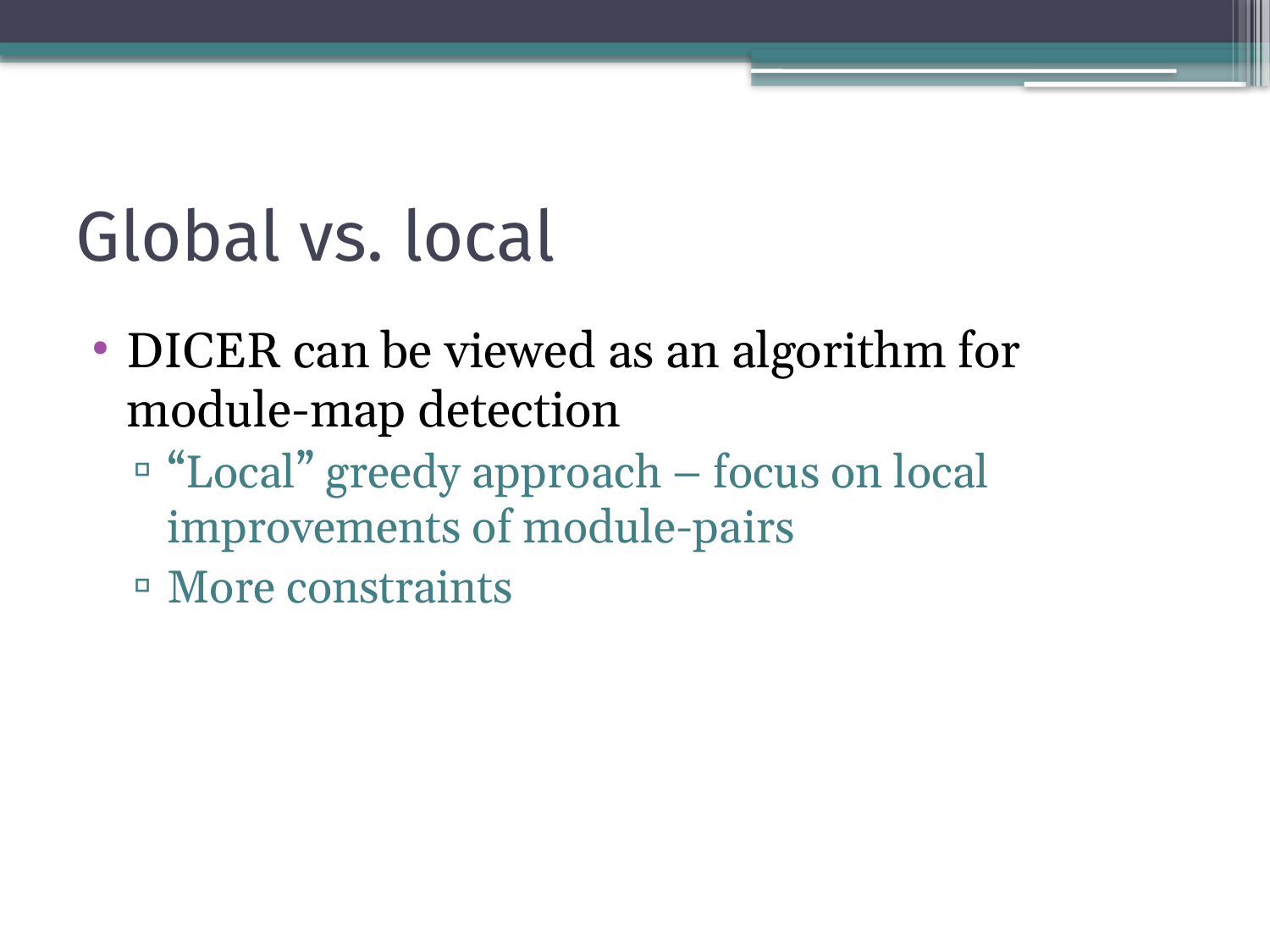

# Global vs. local
DICER can be viewed as an algorithm for module-map detection
“Local” greedy approach – focus on local improvements of module-pairs
More constraints